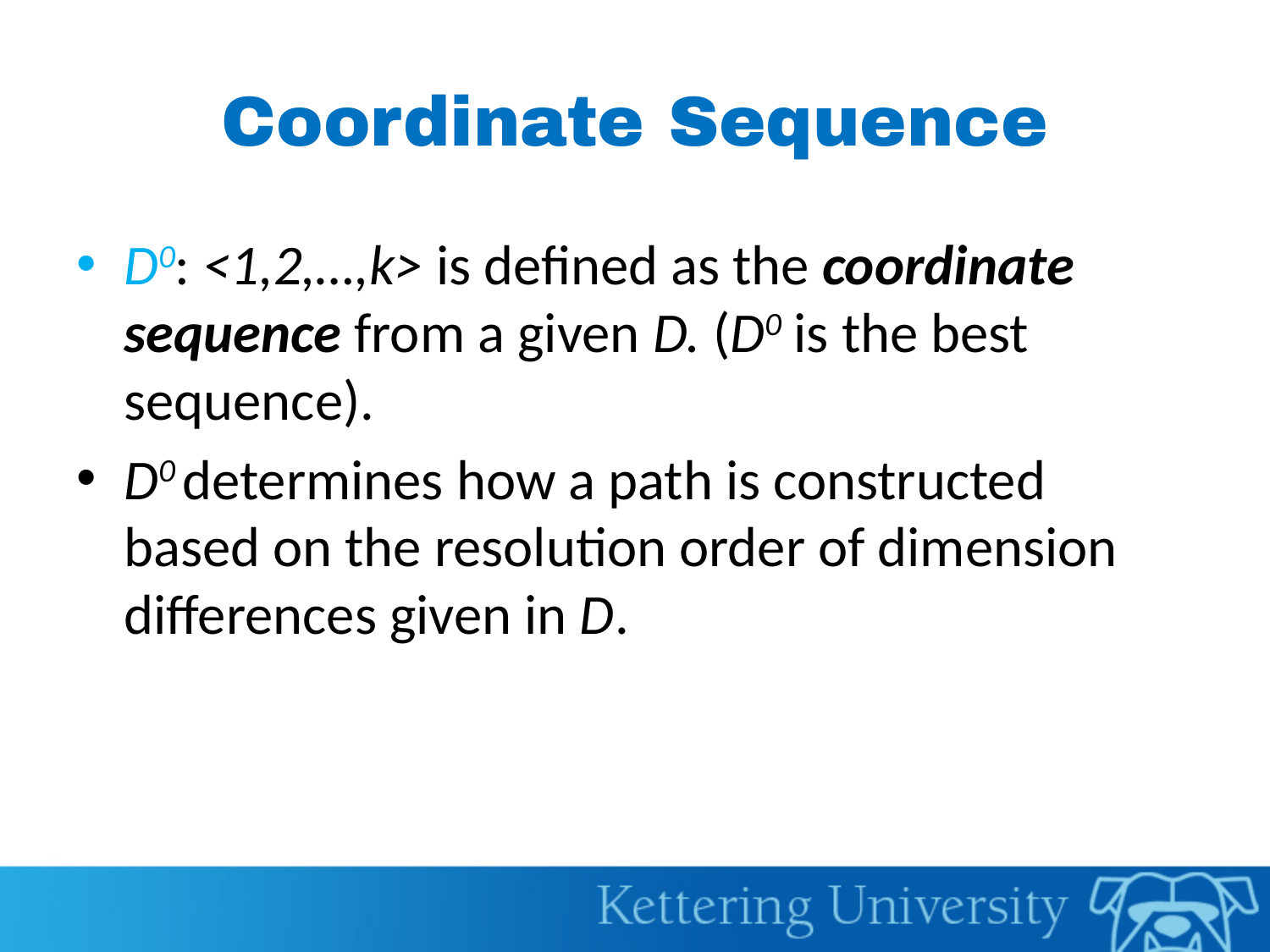

# Coordinate Sequence
D0: <1,2,…,k> is defined as the coordinate sequence from a given D. (D0 is the best sequence).
D0 determines how a path is constructed based on the resolution order of dimension differences given in D.